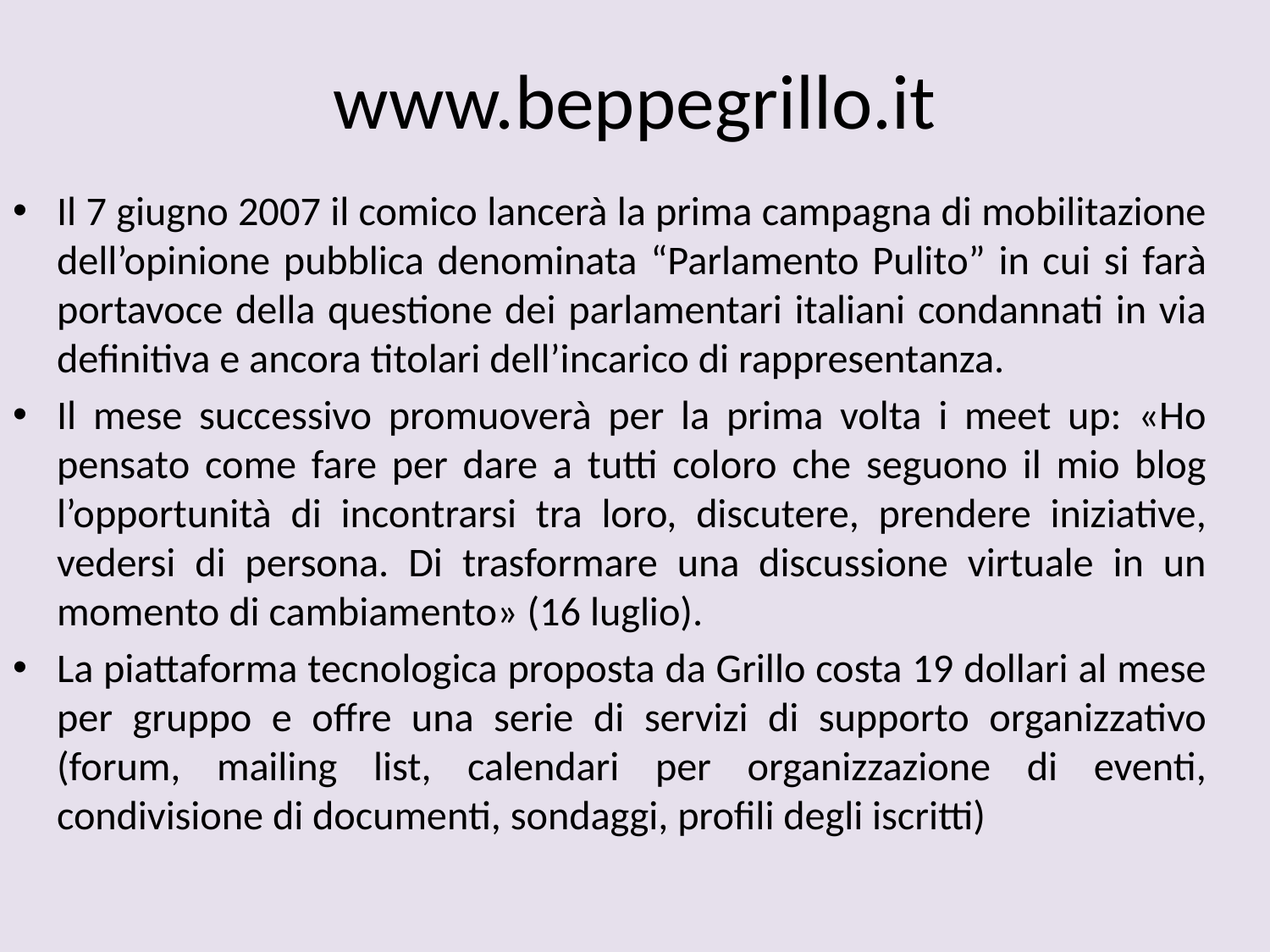

# www.beppegrillo.it
Il 7 giugno 2007 il comico lancerà la prima campagna di mobilitazione dell’opinione pubblica denominata “Parlamento Pulito” in cui si farà portavoce della questione dei parlamentari italiani condannati in via definitiva e ancora titolari dell’incarico di rappresentanza.
Il mese successivo promuoverà per la prima volta i meet up: «Ho pensato come fare per dare a tutti coloro che seguono il mio blog l’opportunità di incontrarsi tra loro, discutere, prendere iniziative, vedersi di persona. Di trasformare una discussione virtuale in un momento di cambiamento» (16 luglio).
La piattaforma tecnologica proposta da Grillo costa 19 dollari al mese per gruppo e offre una serie di servizi di supporto organizzativo (forum, mailing list, calendari per organizzazione di eventi, condivisione di documenti, sondaggi, profili degli iscritti)